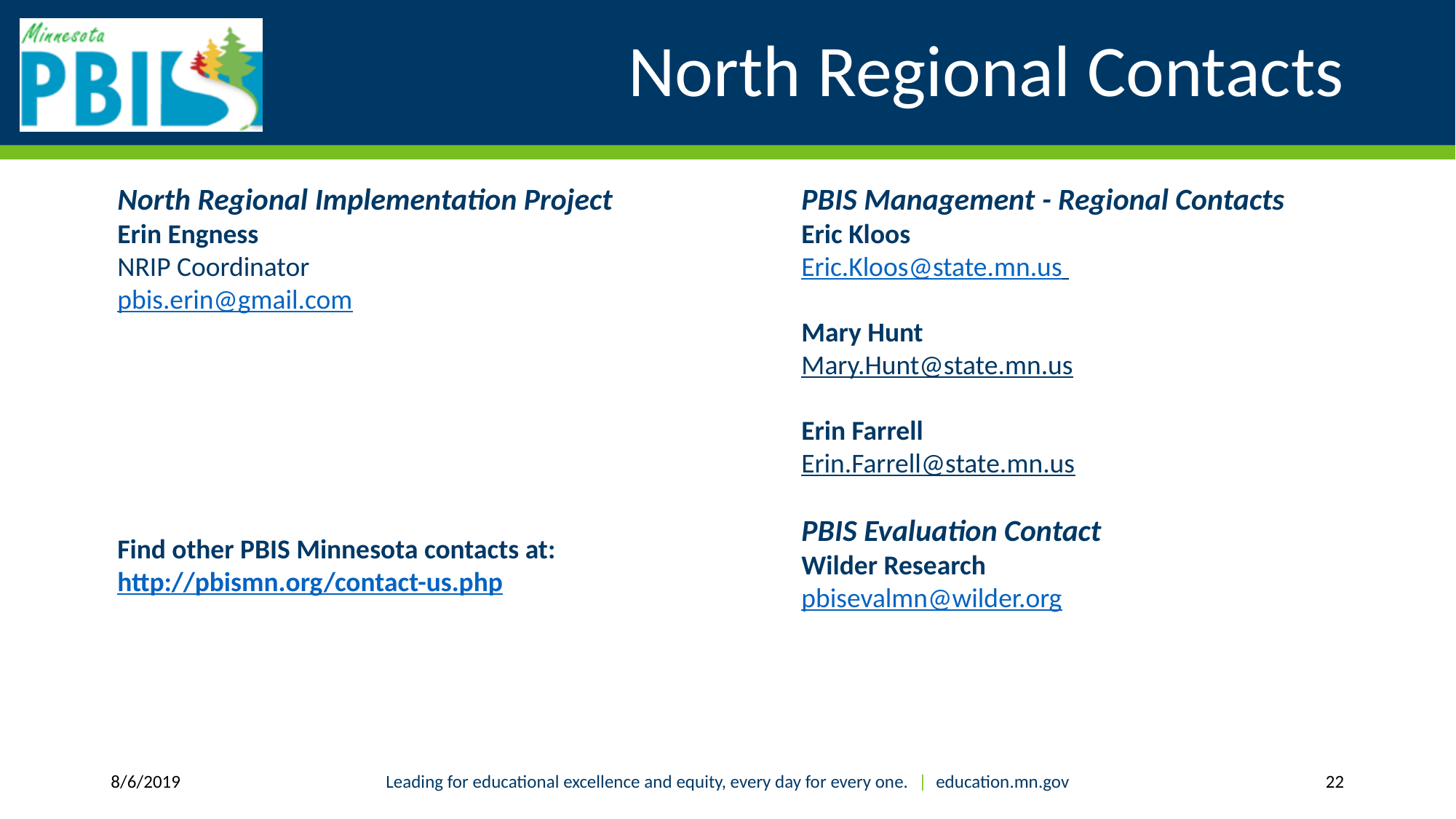

# North Regional Contacts
North Regional Implementation Project
Erin Engness
NRIP Coordinator
pbis.erin@gmail.com
PBIS Management - Regional Contacts
Eric Kloos
Eric.Kloos@state.mn.us
Mary Hunt
Mary.Hunt@state.mn.us

Erin Farrell
Erin.Farrell@state.mn.us
PBIS Evaluation Contact
Wilder Research
pbisevalmn@wilder.org
Find other PBIS Minnesota contacts at: http://pbismn.org/contact-us.php
8/6/2019
Leading for educational excellence and equity, every day for every one. | education.mn.gov
22